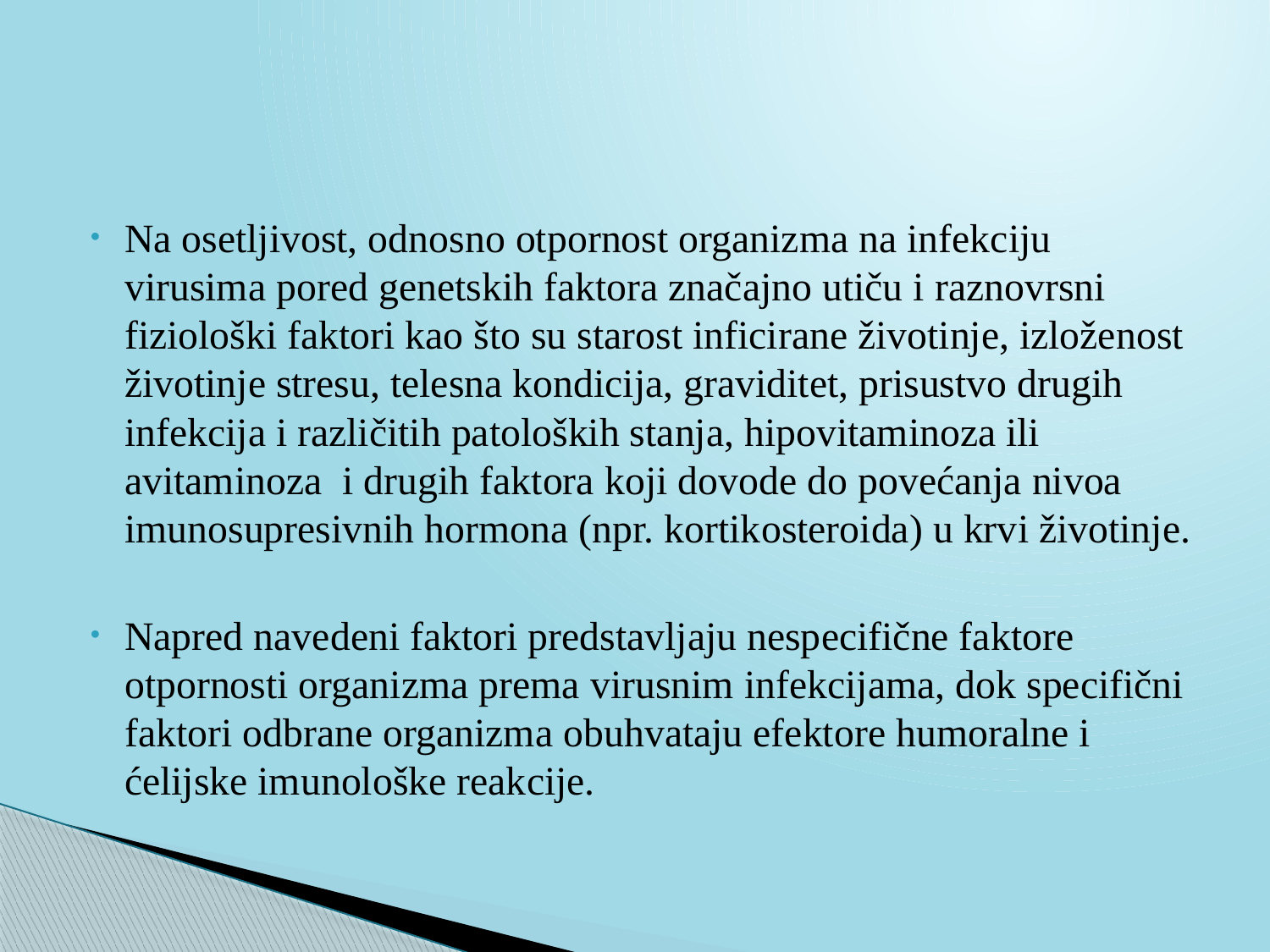

Na osetljivost, odnosno otpornost organizma na infekciju virusima pored genetskih faktora značajno utiču i raznovrsni fiziološki faktori kao što su starost inficirane životinje, izloženost životinje stresu, telesna kondicija, graviditet, prisustvo drugih infekcija i različitih patoloških stanja, hipovitaminoza ili avitaminoza  i drugih faktora koji dovode do povećanja nivoa imunosupresivnih hormona (npr. kortikosteroida) u krvi životinje.

Napred navedeni faktori predstavljaju nespecifične faktore otpornosti organizma prema virusnim infekcijama, dok specifični faktori odbrane organizma obuhvataju efektore humoralne i ćelijske imunološke reakcije.